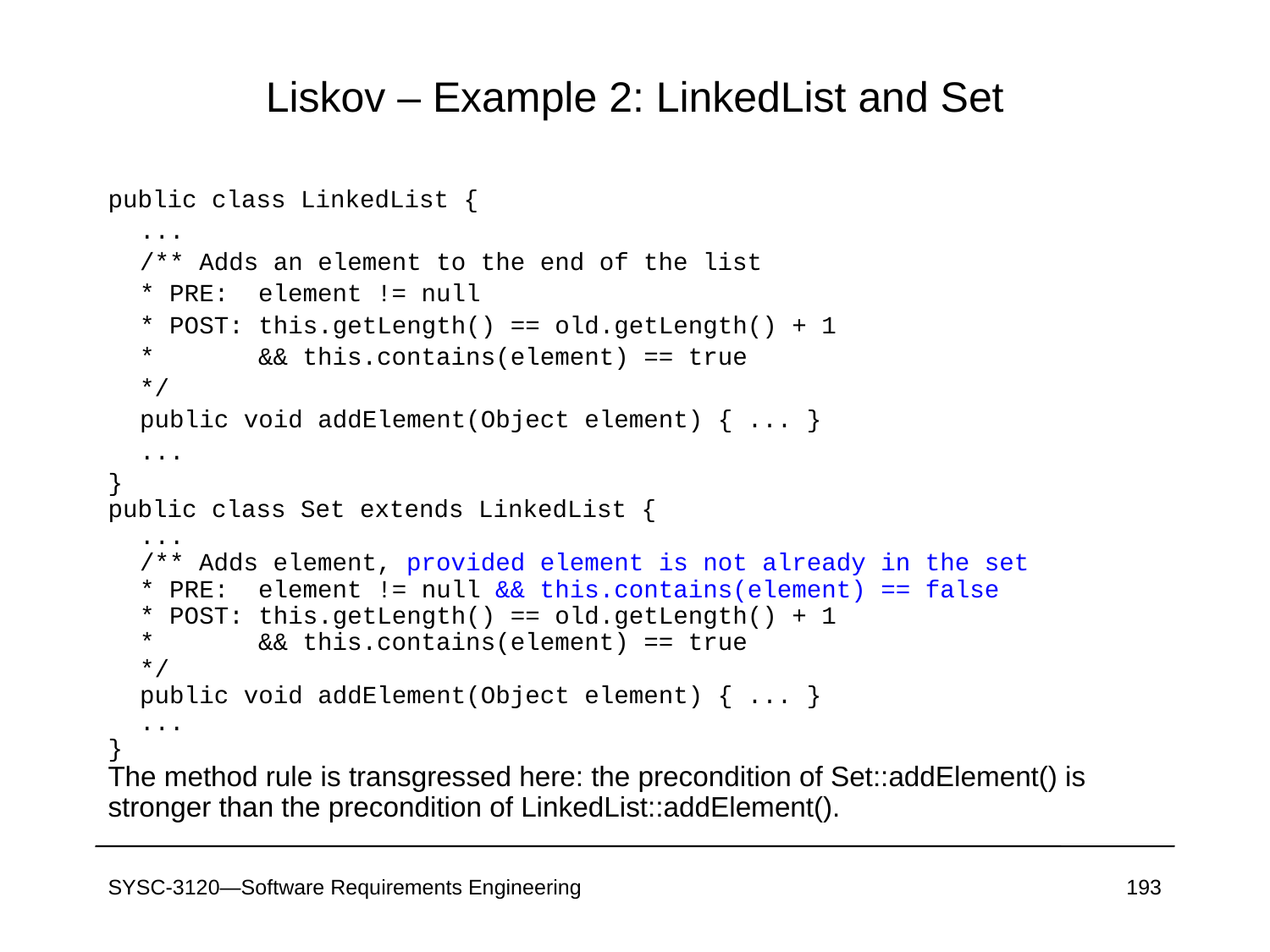

# Liskov – Example 2: LinkedList and Set
public class LinkedList {
...
/** Adds an element to the end of the list
* PRE:  element != null
* POST: this.getLength() == old.getLength() + 1
*       && this.contains(element) == true
*/
public void addElement(Object element) { ... }
...
}
public class Set extends LinkedList {
...
/** Adds element, provided element is not already in the set
* PRE:  element != null && this.contains(element) == false
* POST: this.getLength() == old.getLength() + 1
*       && this.contains(element) == true
*/
public void addElement(Object element) { ... }
...
}
The method rule is transgressed here: the precondition of Set::addElement() is stronger than the precondition of LinkedList::addElement().

SYSC-3120—Software Requirements Engineering
193